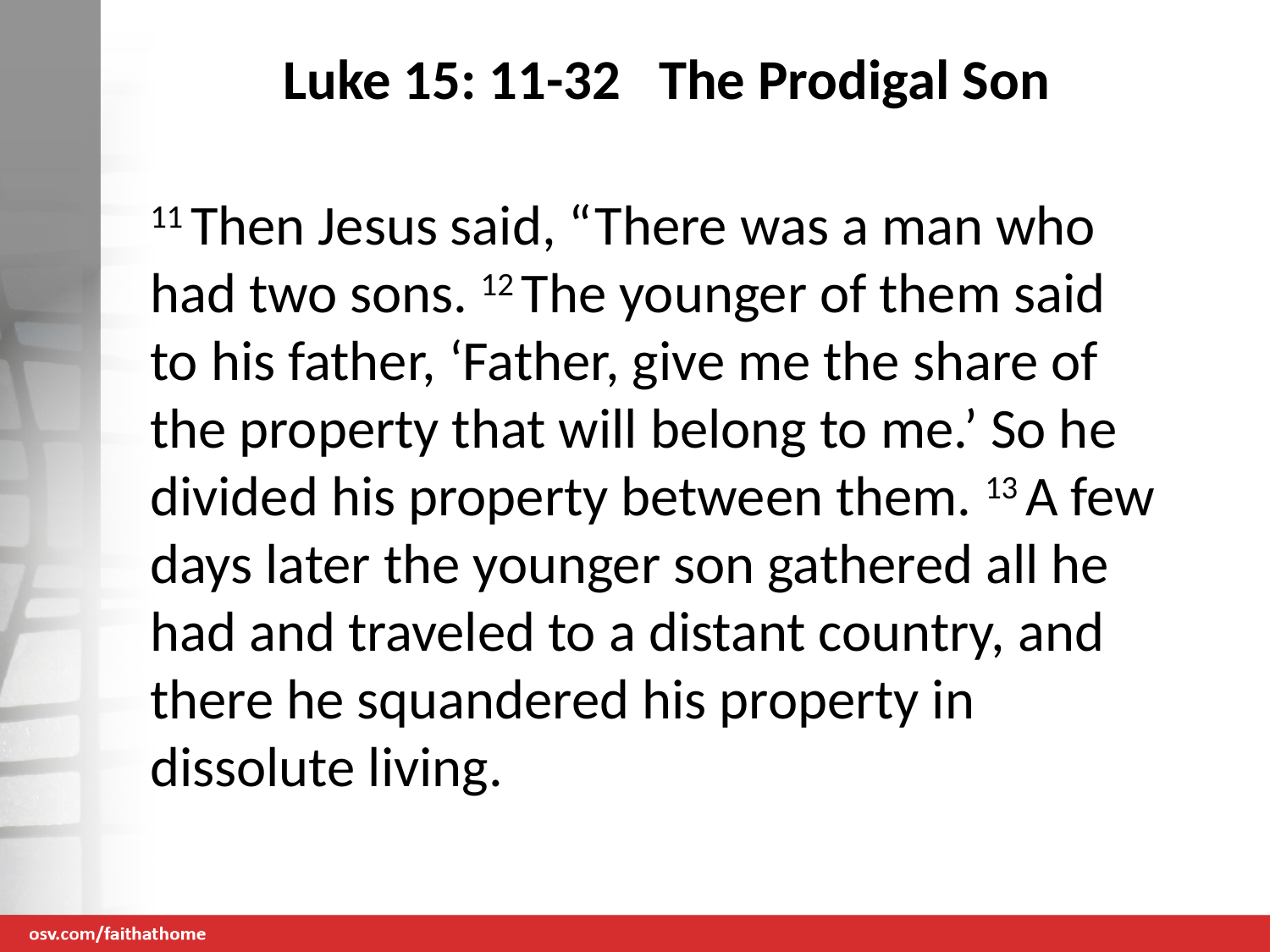

# Luke 15: 11-32   The Prodigal Son

11 Then Jesus said, “There was a man who had two sons. 12 The younger of them said to his father, ‘Father, give me the share of the property that will belong to me.’ So he divided his property between them. 13 A few days later the younger son gathered all he had and traveled to a distant country, and there he squandered his property in dissolute living.